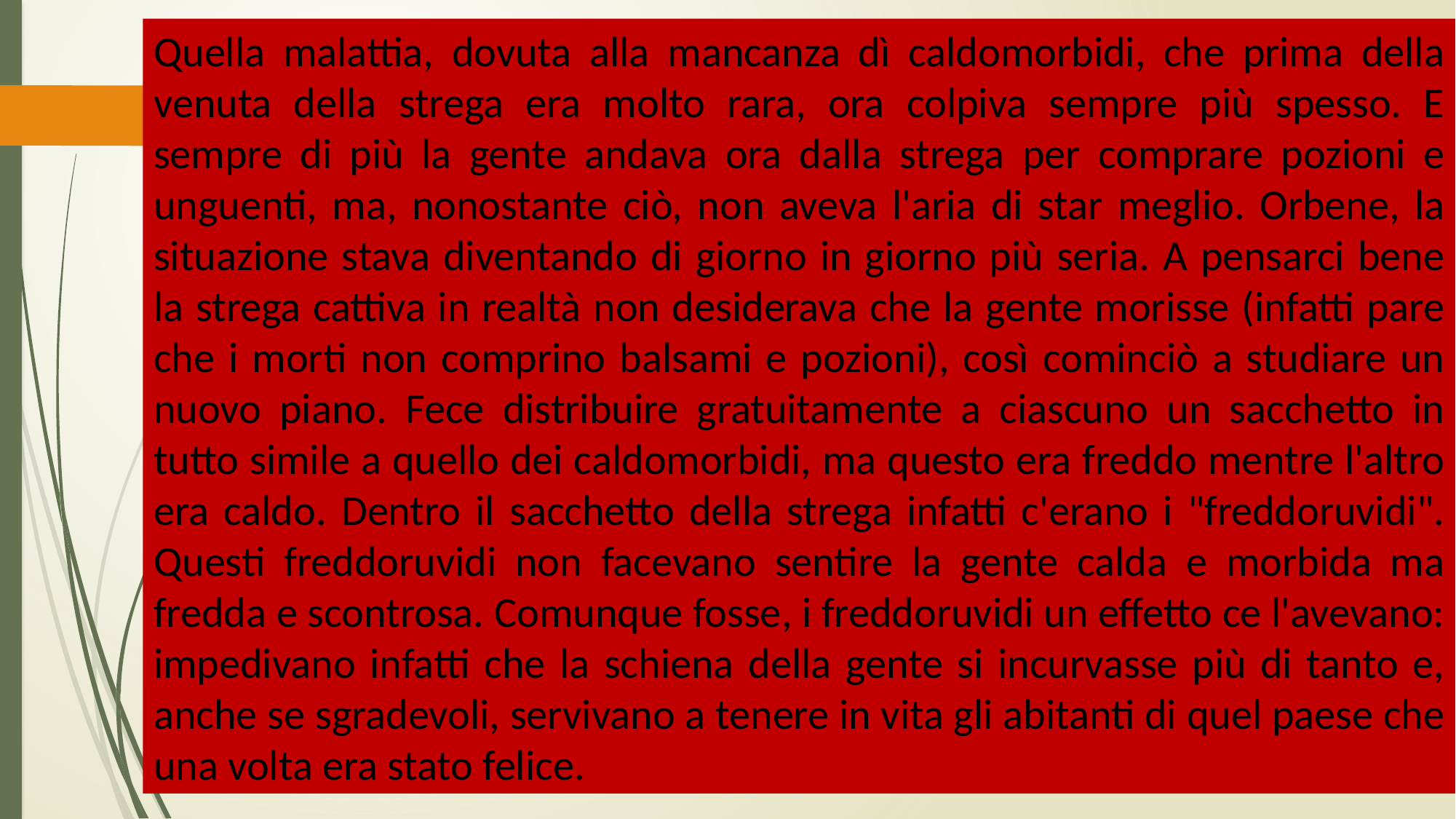

Quella malattia, dovuta alla mancanza dì caldomorbidi, che prima della venuta della strega era molto rara, ora colpiva sempre più spesso. E sempre di più la gente andava ora dalla strega per comprare pozioni e unguenti, ma, nonostante ciò, non aveva l'aria di star meglio. Orbene, la situazione stava diventando di giorno in giorno più seria. A pensarci bene la strega cattiva in realtà non desiderava che la gente morisse (infatti pare che i morti non comprino balsami e pozioni), così cominciò a studiare un nuovo piano. Fece distribuire gratuitamente a ciascuno un sacchetto in tutto simile a quello dei caldomorbidi, ma questo era freddo mentre l'altro era caldo. Dentro il sacchetto della strega infatti c'erano i "freddoruvidi". Questi freddoruvidi non facevano sentire la gente calda e morbida ma fredda e scontrosa. Comunque fosse, i freddoruvidi un effetto ce l'avevano: impedivano infatti che la schiena della gente si incurvasse più di tanto e, anche se sgradevoli, servivano a tenere in vita gli abitanti di quel paese che una volta era stato felice.